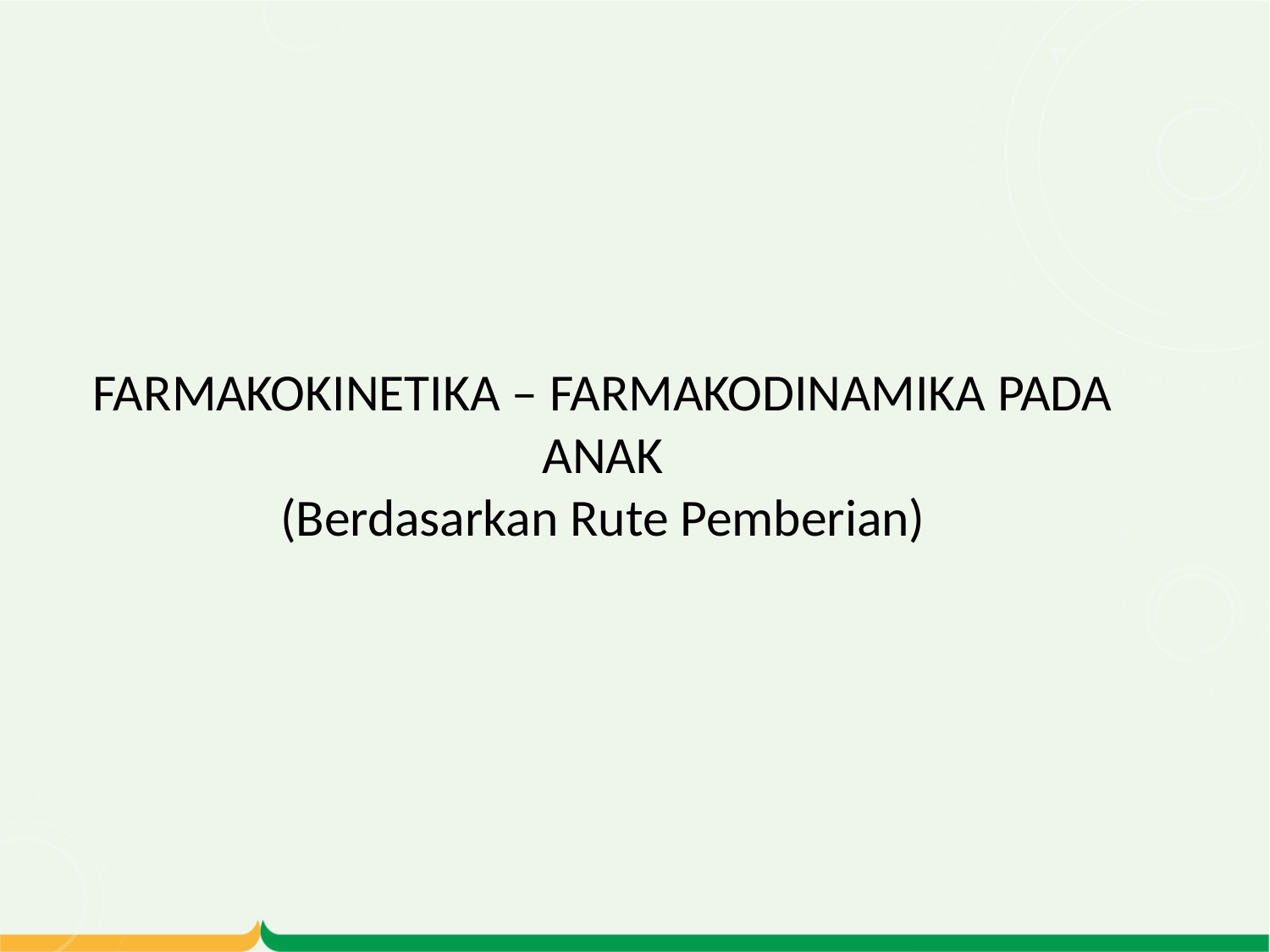

# FARMAKOKINETIKA – FARMAKODINAMIKA PADA ANAK (Berdasarkan Rute Pemberian)